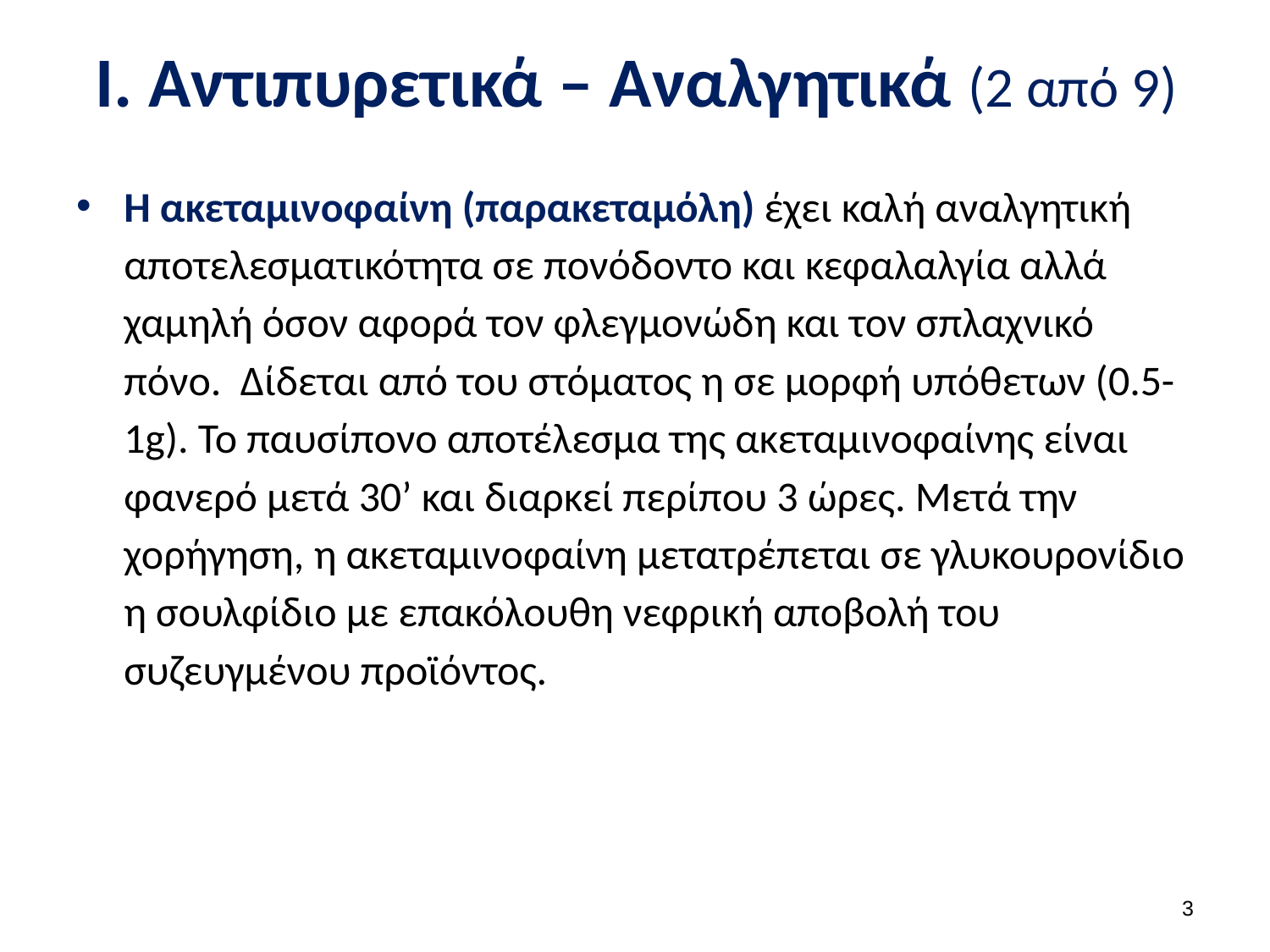

# Ι. Αντιπυρετικά – Αναλγητικά (2 από 9)
Η ακεταμινοφαίνη (παρακεταμόλη) έχει καλή αναλγητική αποτελεσματικότητα σε πονόδοντο και κεφαλαλγία αλλά χαμηλή όσον αφορά τον φλεγμονώδη και τον σπλαχνικό πόνο.  Δίδεται από του στόματος η σε μορφή υπόθετων (0.5-1g). Το παυσίπονο αποτέλεσμα της ακεταμινοφαίνης είναι φανερό μετά 30’ και διαρκεί περίπου 3 ώρες. Μετά την χορήγηση, η ακεταμινοφαίνη μετατρέπεται σε γλυκουρονίδιο η σουλφίδιο με επακόλουθη νεφρική αποβολή του συζευγμένου προϊόντος.
3